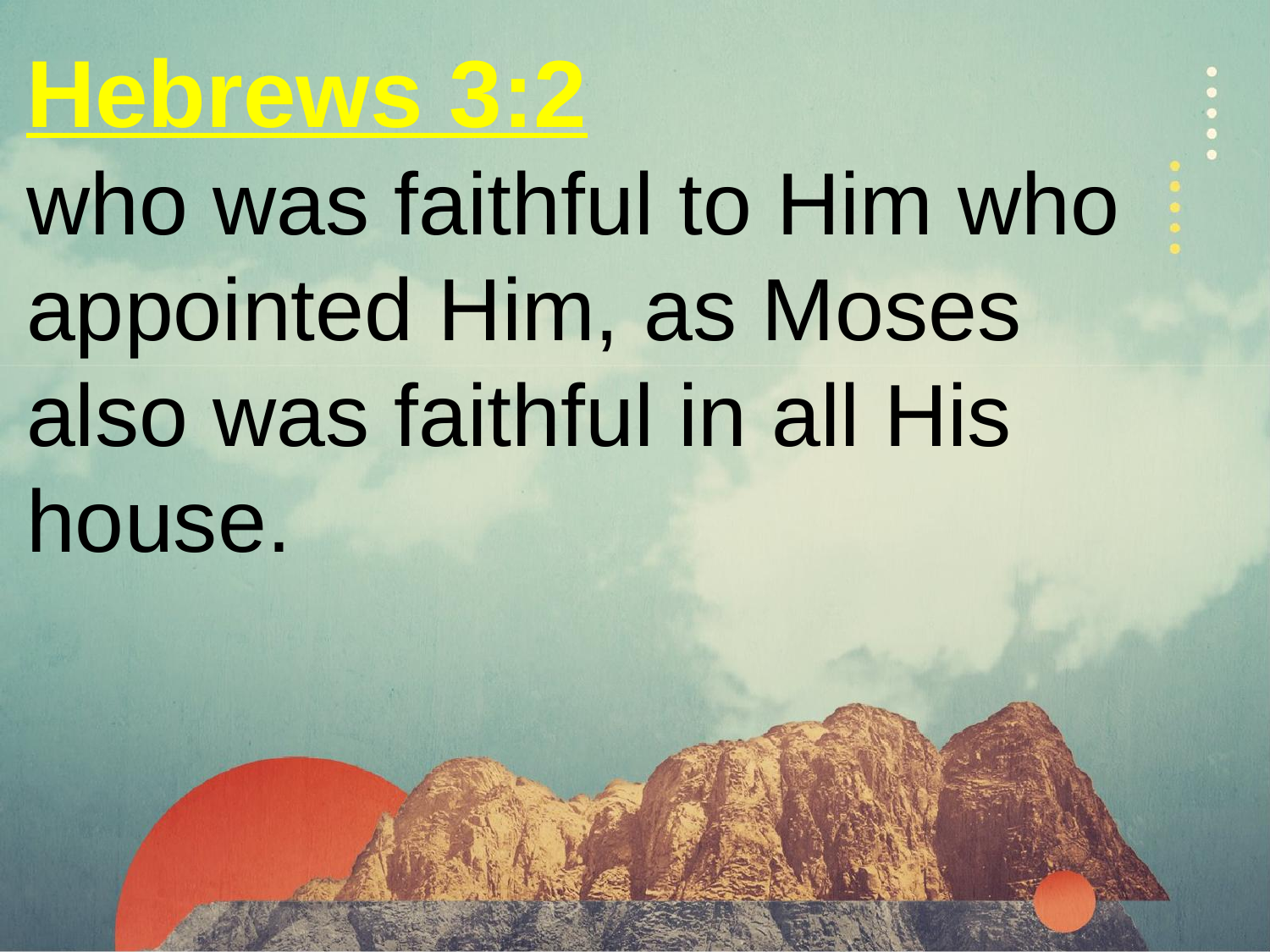

Hebrews 3:2
who was faithful to Him who appointed Him, as Moses also was faithful in all His house.